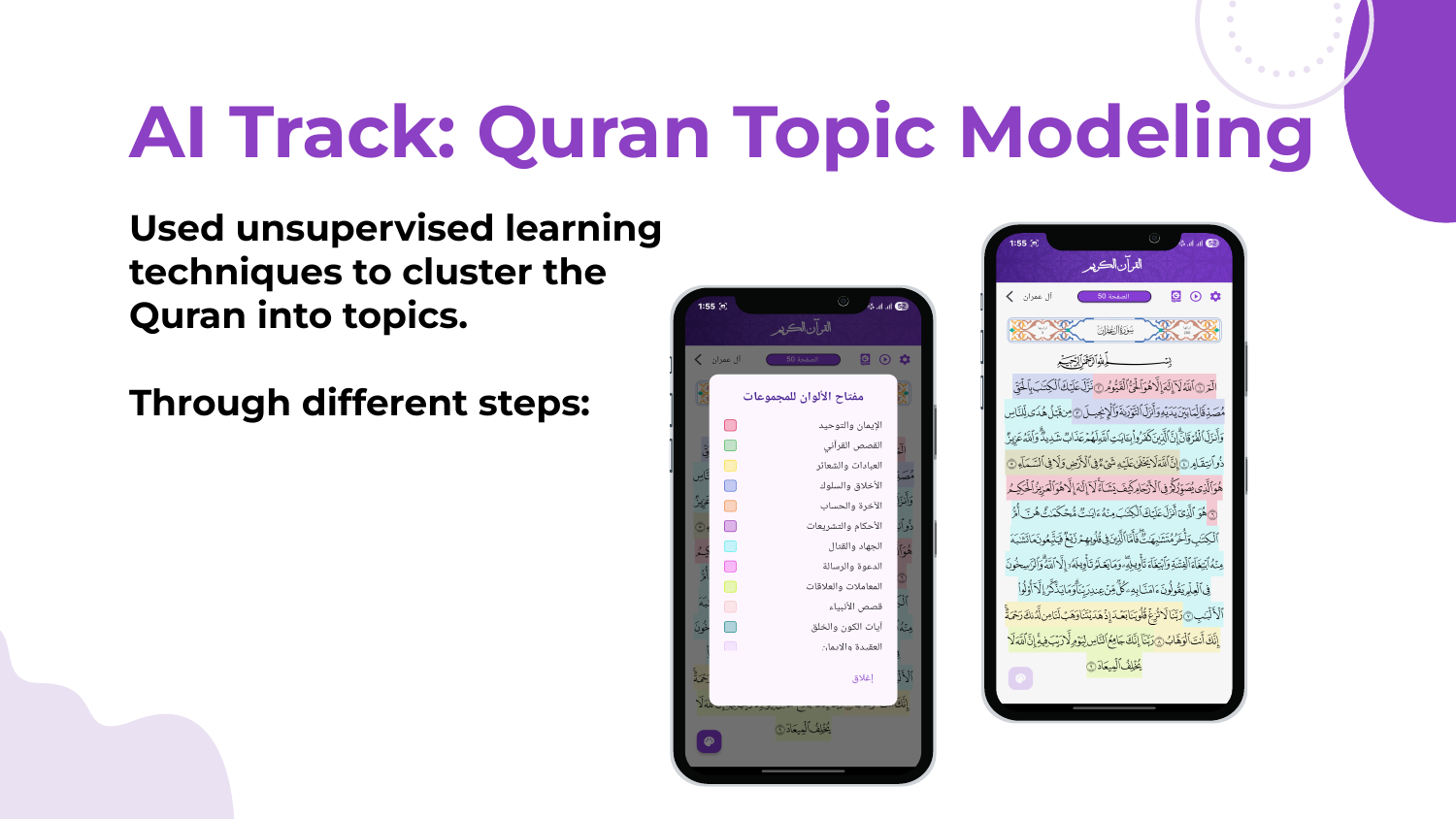

# AI Track: Quran Topic Modeling
Used unsupervised learning techniques to cluster the Quran into topics.
Through different steps: